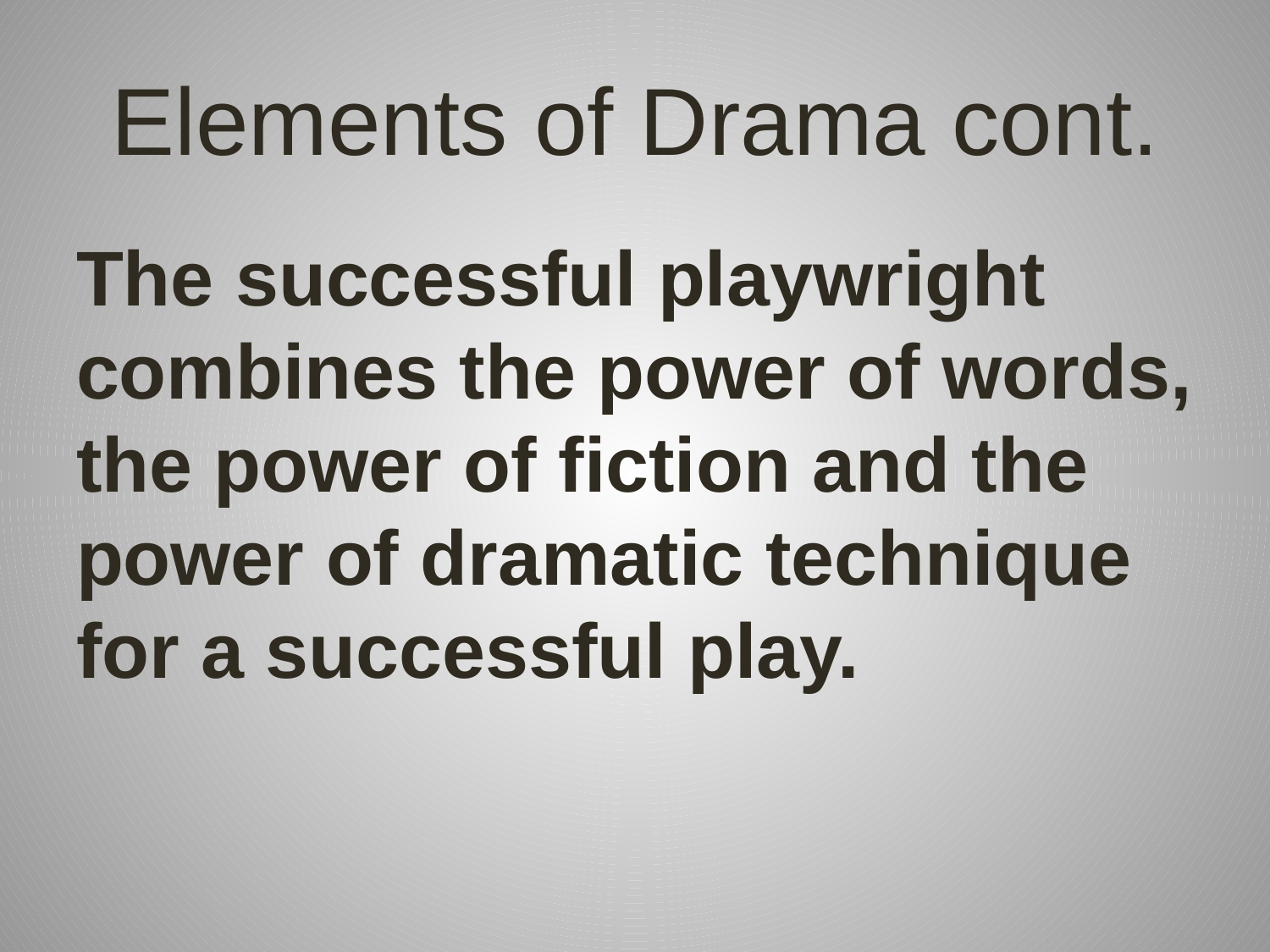

# Elements of Drama cont.
The successful playwright combines the power of words, the power of fiction and the power of dramatic technique for a successful play.